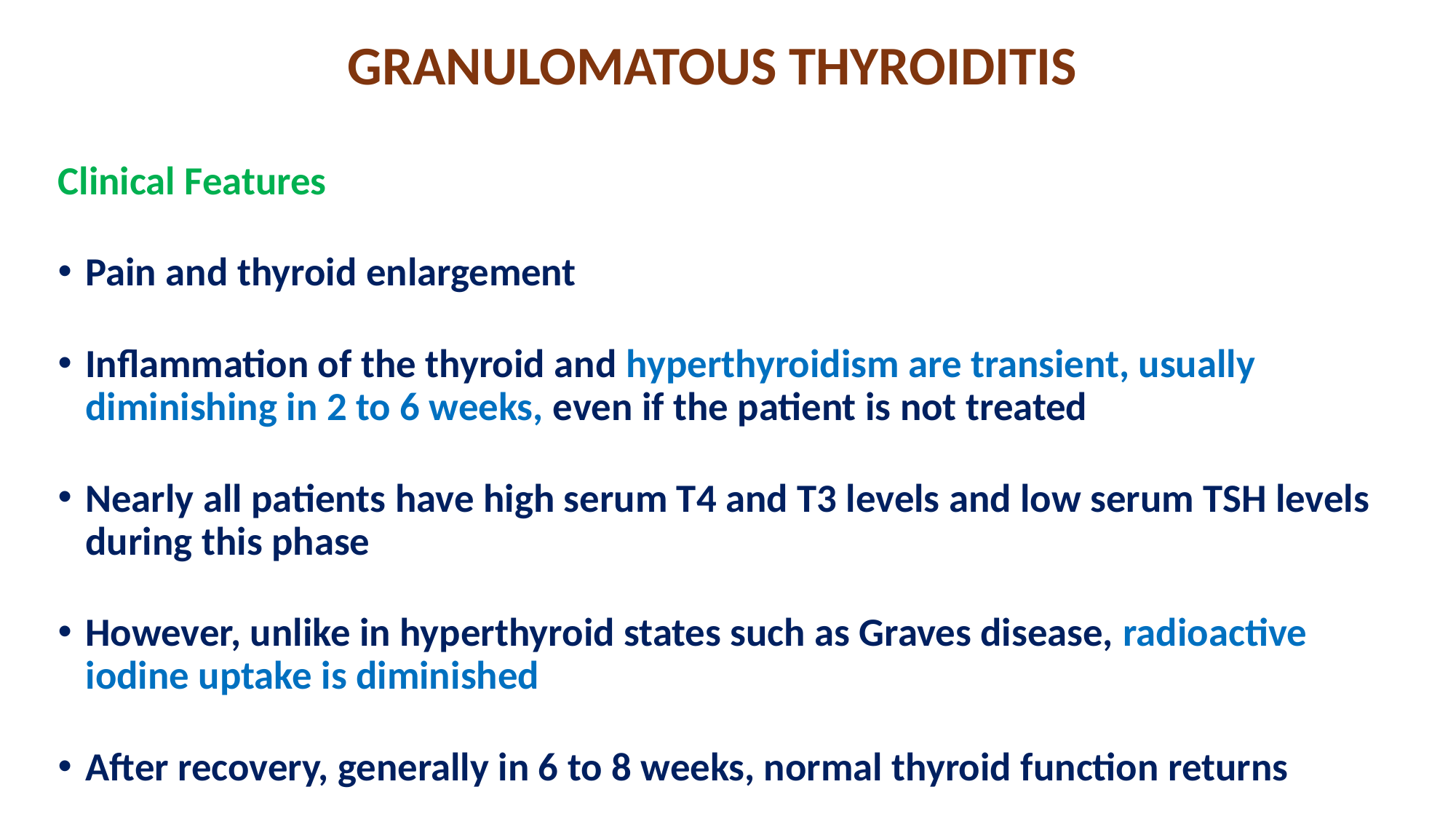

# GRANULOMATOUS THYROIDITIS
Clinical Features
Pain and thyroid enlargement
Inflammation of the thyroid and hyperthyroidism are transient, usually diminishing in 2 to 6 weeks, even if the patient is not treated
Nearly all patients have high serum T4 and T3 levels and low serum TSH levels during this phase
However, unlike in hyperthyroid states such as Graves disease, radioactive iodine uptake is diminished
After recovery, generally in 6 to 8 weeks, normal thyroid function returns